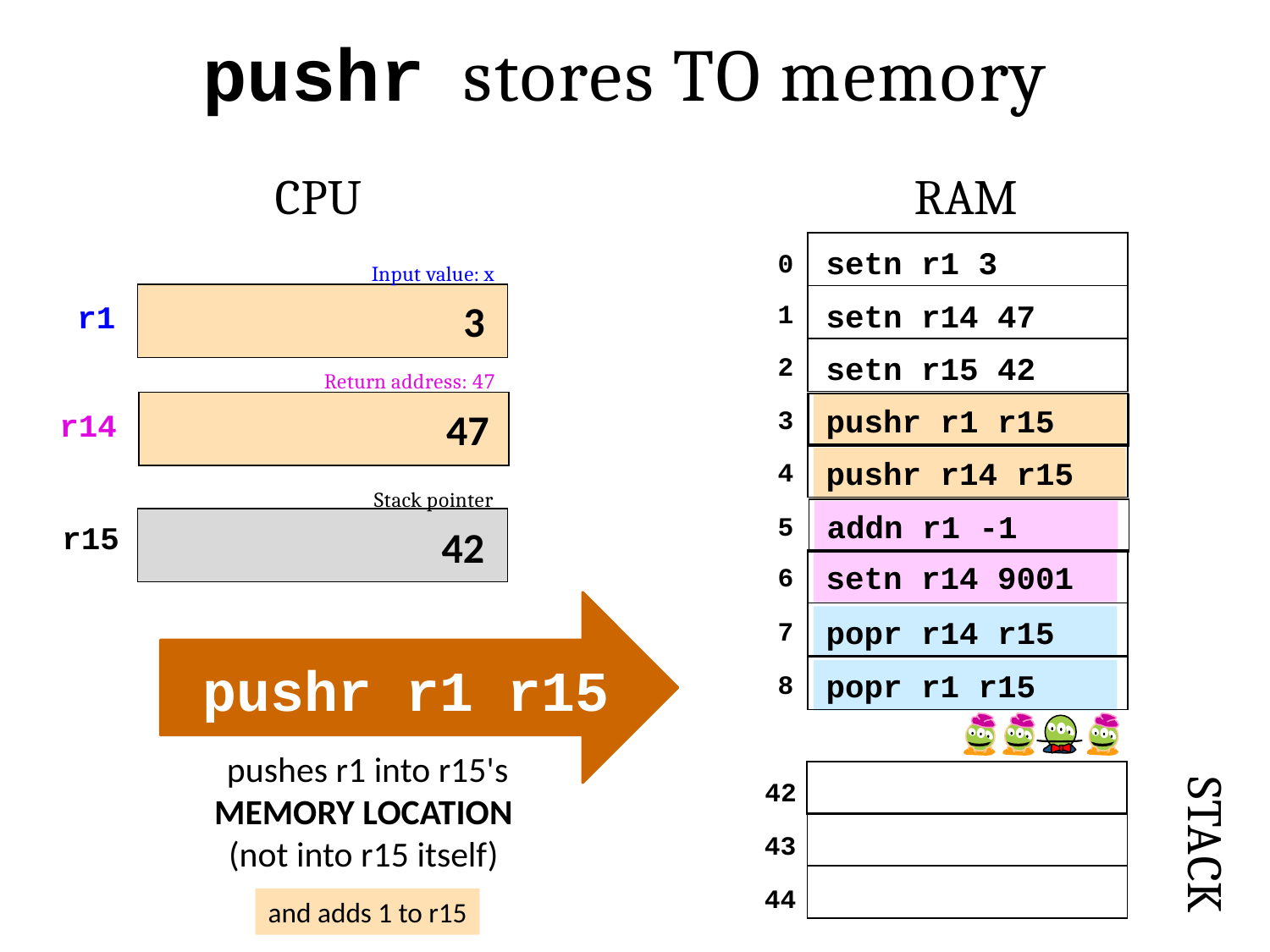

pushr  stores TO memory
CPU
RAM

setn r1 3
0
Input value: x

3
setn r14 47
r1
1

setn r15 42
2
Return address: 47

pushr r1 r15
3
47
r14

pushr r14 r15
4
Stack pointer

addn r1 -1
5

r15
42

setn r14 9001
6

pushr r1 r15

popr r14 r15
7

popr r1 r15
8

pushes r1 into r15's MEMORY LOCATION
(not into r15 itself)

42
STACK

43

44
and adds 1 to r15